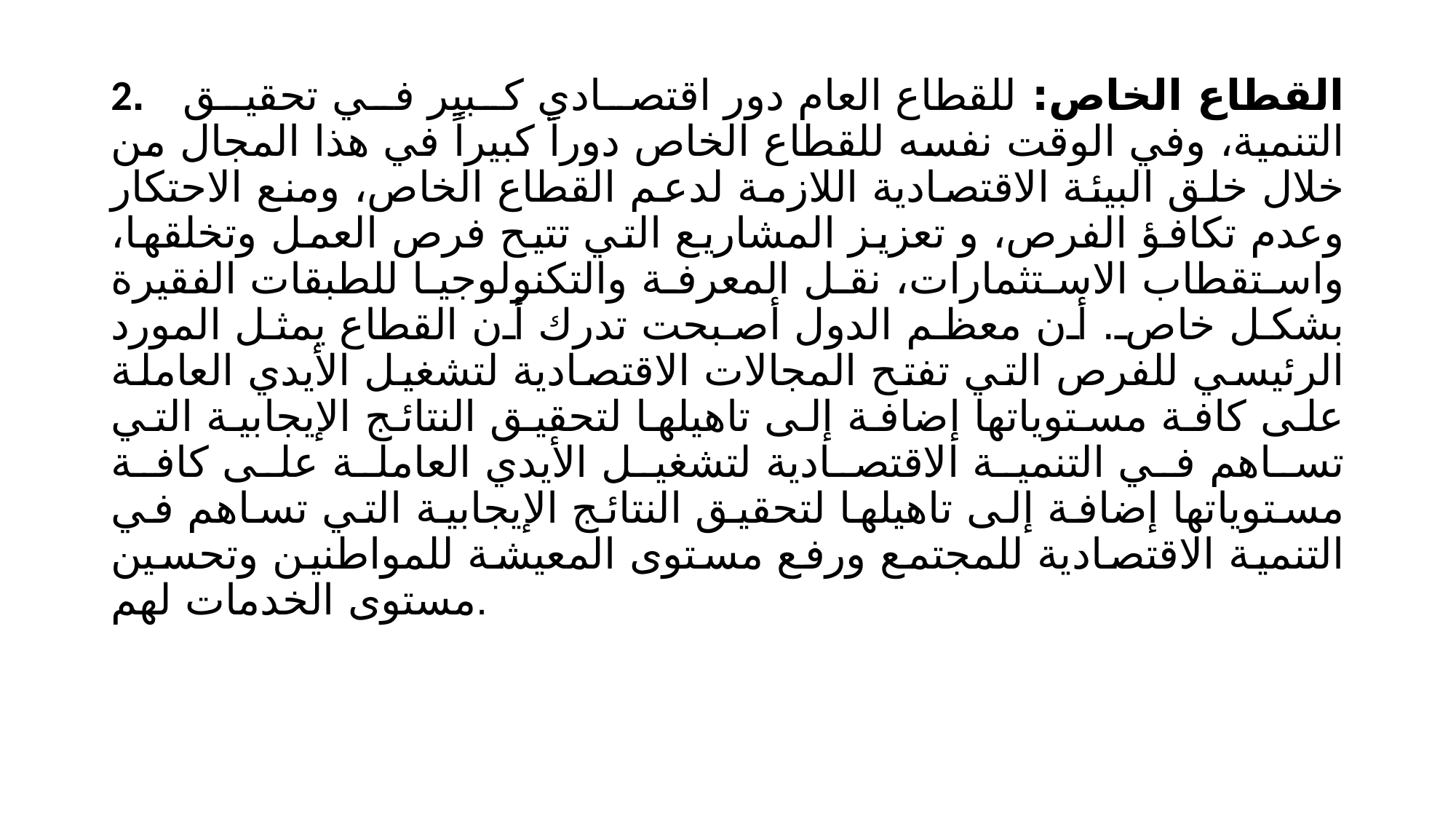

2. القطاع الخاص: للقطاع العام دور اقتصادي كبير في تحقيق التنمية، وفي الوقت نفسه للقطاع الخاص دوراً كبيراً في هذا المجال من خلال خلق البيئة الاقتصادية اللازمة لدعم القطاع الخاص، ومنع الاحتكار وعدم تكافؤ الفرص، و تعزيز المشاريع التي تتيح فرص العمل وتخلقها، واستقطاب الاستثمارات، نقل المعرفة والتكنولوجيا للطبقات الفقيرة بشكل خاص. أن معظم الدول أصبحت تدرك أن القطاع يمثل المورد الرئيسي للفرص التي تفتح المجالات الاقتصادية لتشغيل الأيدي العاملة على كافة مستوياتها إضافة إلى تاهيلها لتحقيق النتائج الإيجابية التي تساهم في التنمية الاقتصادية لتشغيل الأيدي العاملة على كافة مستوياتها إضافة إلى تاهيلها لتحقيق النتائج الإيجابية التي تساهم في التنمية الاقتصادية للمجتمع ورفع مستوى المعيشة للمواطنين وتحسين مستوى الخدمات لهم.